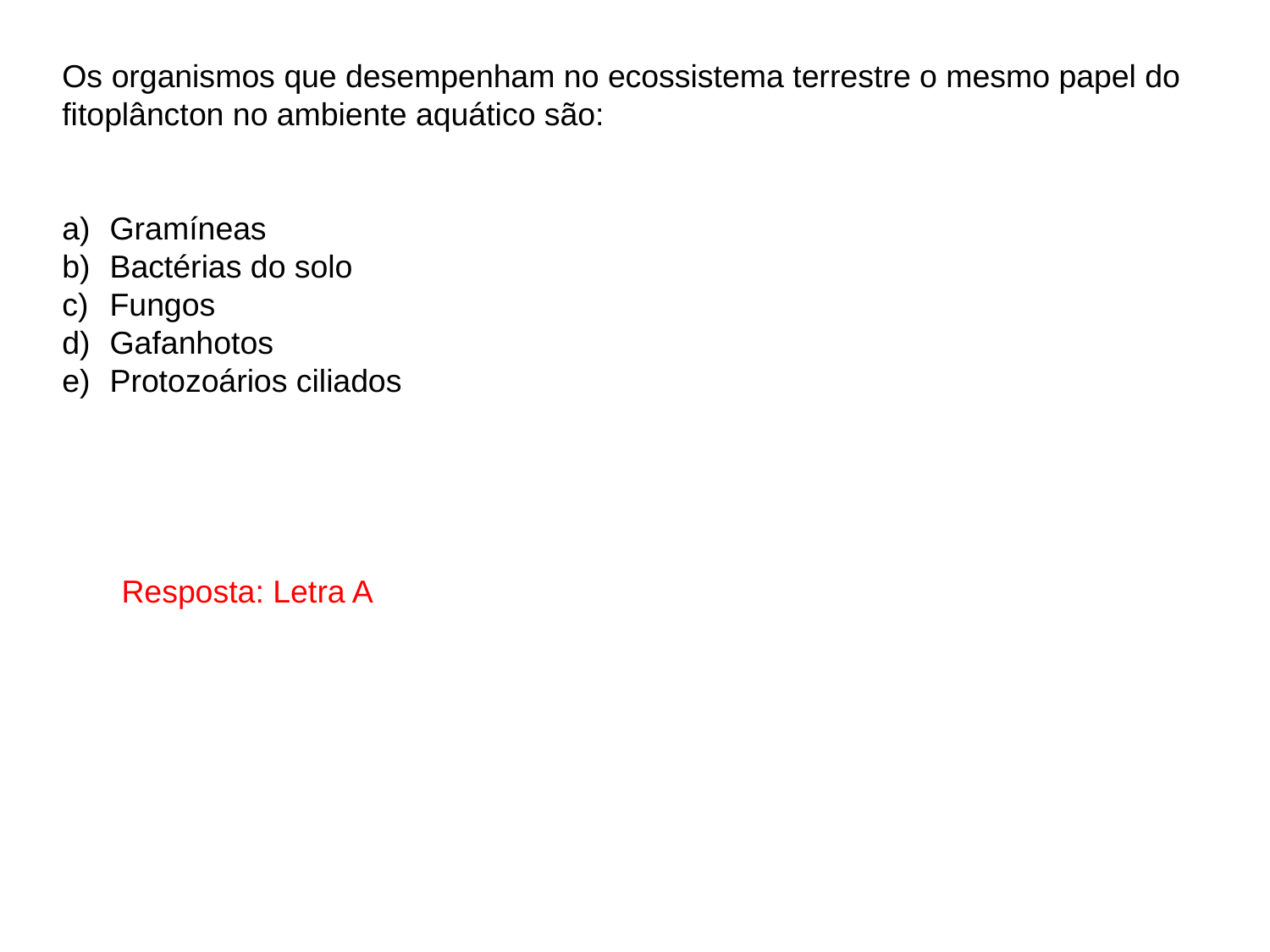

Os organismos que desempenham no ecossistema terrestre o mesmo papel do fitoplâncton no ambiente aquático são:

Gramíneas
Bactérias do solo
Fungos
Gafanhotos
Protozoários ciliados

Resposta: Letra A